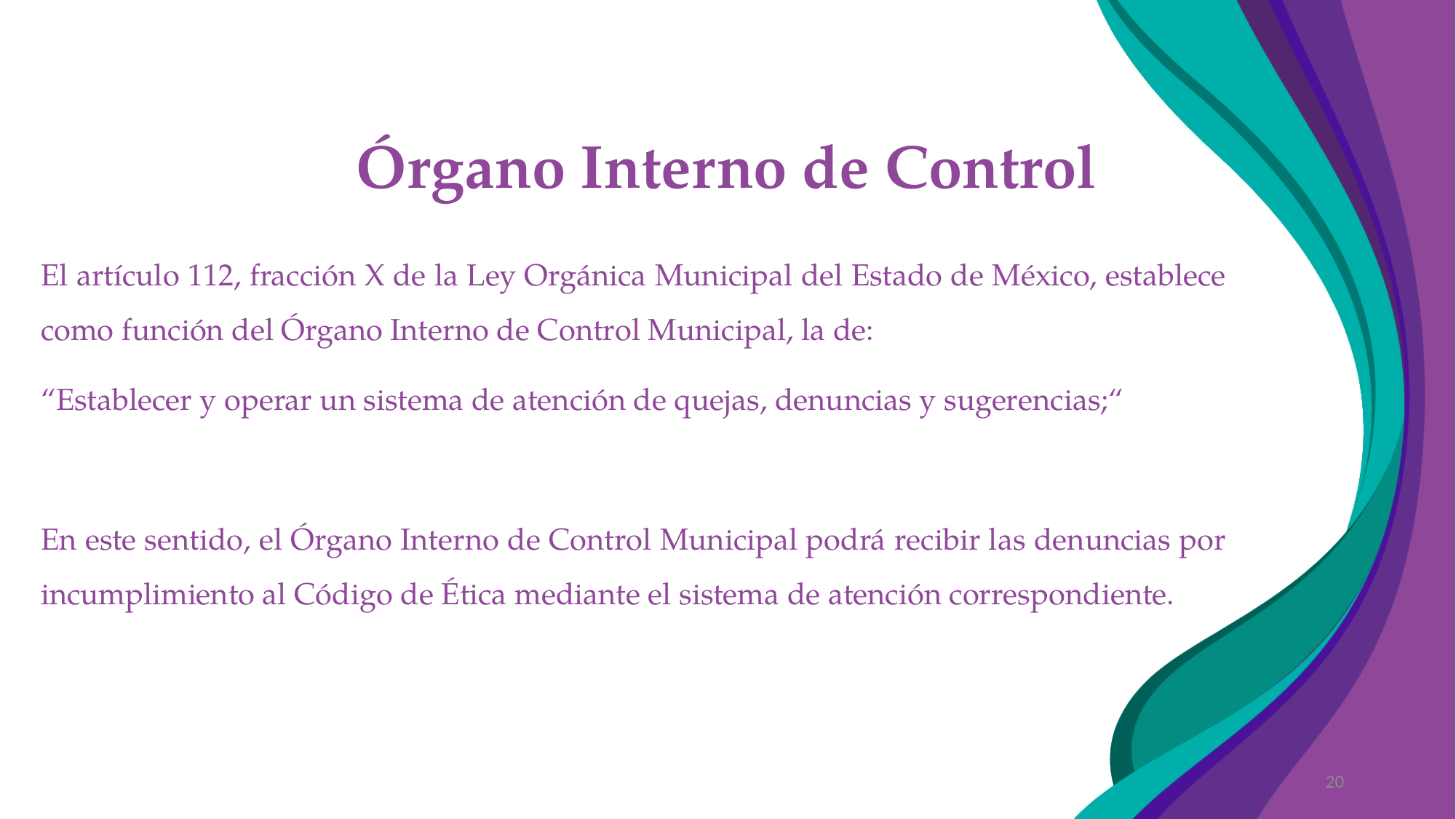

# Órgano Interno de Control
El artículo 112, fracción X de la Ley Orgánica Municipal del Estado de México, establece como función del Órgano Interno de Control Municipal, la de:
“Establecer y operar un sistema de atención de quejas, denuncias y sugerencias;“

En este sentido, el Órgano Interno de Control Municipal podrá recibir las denuncias por incumplimiento al Código de Ética mediante el sistema de atención correspondiente.
20